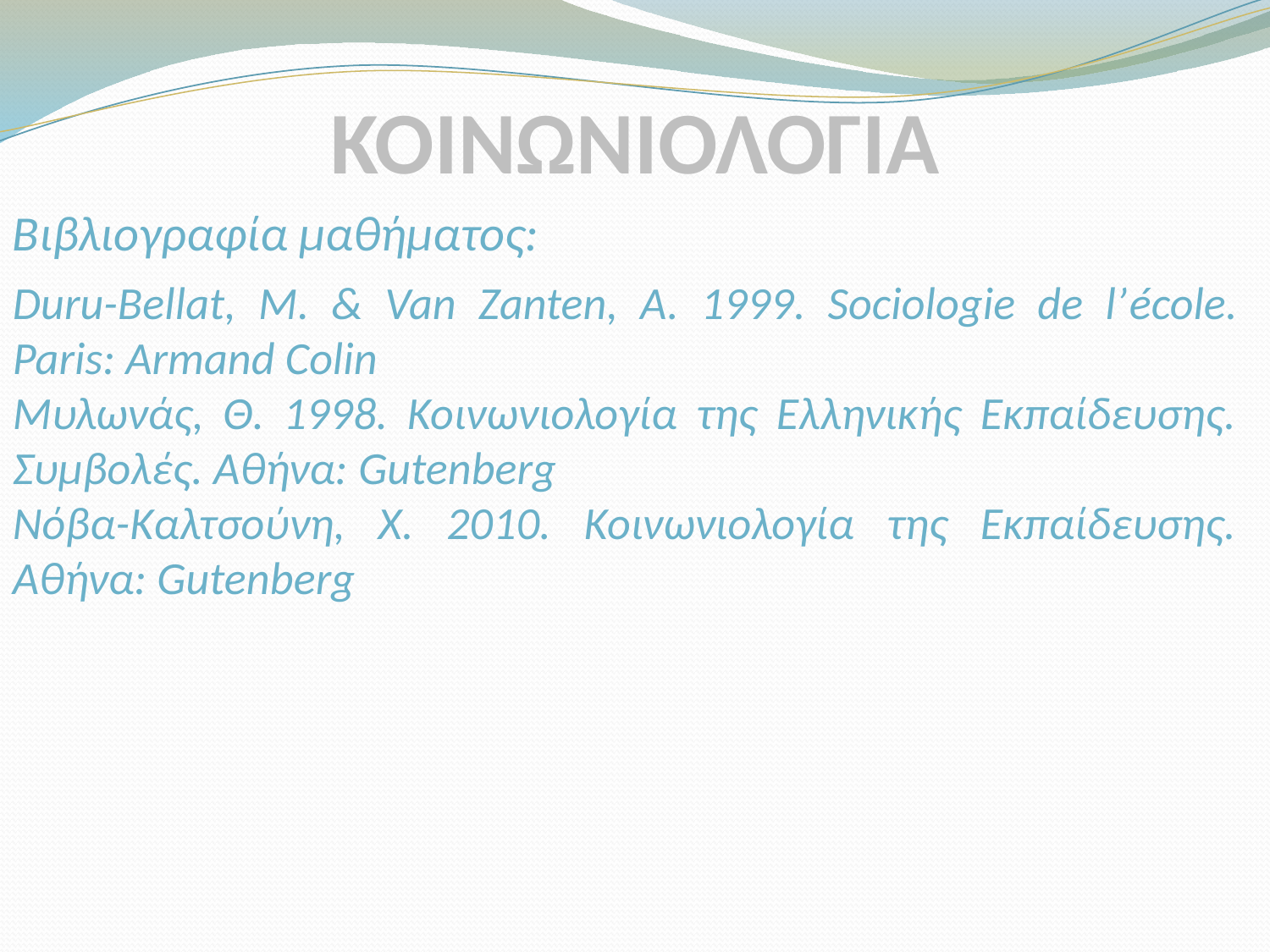

ΚΟΙΝΩΝΙΟΛΟΓΙΑ
Βιβλιογραφία μαθήματος:
Duru-Bellat, M. & Van Zanten, A. 1999. Sociologie de l’école. Paris: Armand Colin
Μυλωνάς, Θ. 1998. Κοινωνιολογία της Ελληνικής Εκπαίδευσης. Συμβολές. Αθήνα: Gutenberg
Νόβα-Καλτσούνη, Χ. 2010. Κοινωνιολογία της Εκπαίδευσης. Αθήνα: Gutenberg